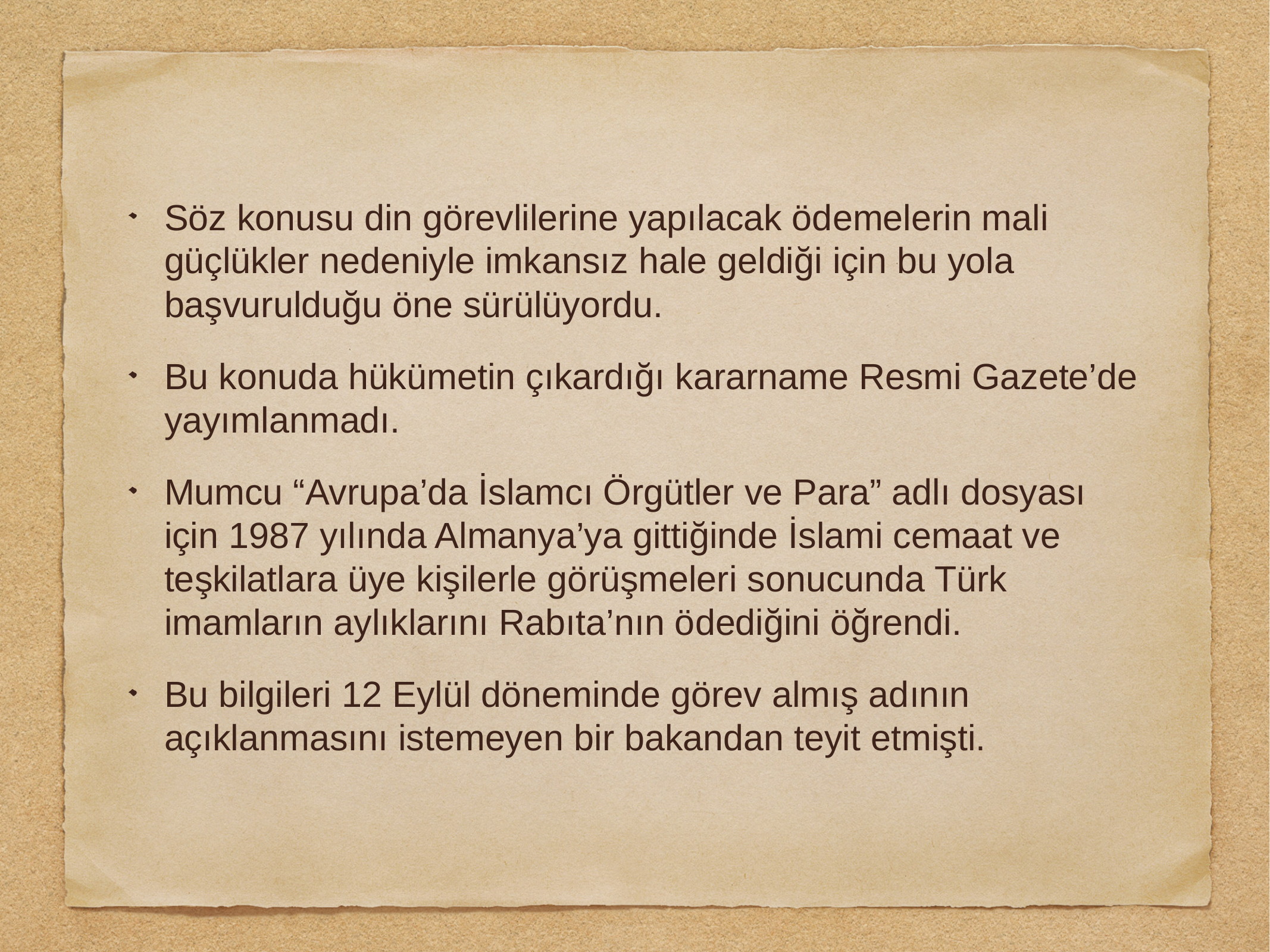

Söz konusu din görevlilerine yapılacak ödemelerin mali güçlükler nedeniyle imkansız hale geldiği için bu yola başvurulduğu öne sürülüyordu.
Bu konuda hükümetin çıkardığı kararname Resmi Gazete’de yayımlanmadı.
Mumcu “Avrupa’da İslamcı Örgütler ve Para” adlı dosyası için 1987 yılında Almanya’ya gittiğinde İslami cemaat ve teşkilatlara üye kişilerle görüşmeleri sonucunda Türk imamların aylıklarını Rabıta’nın ödediğini öğrendi.
Bu bilgileri 12 Eylül döneminde görev almış adının açıklanmasını istemeyen bir bakandan teyit etmişti.